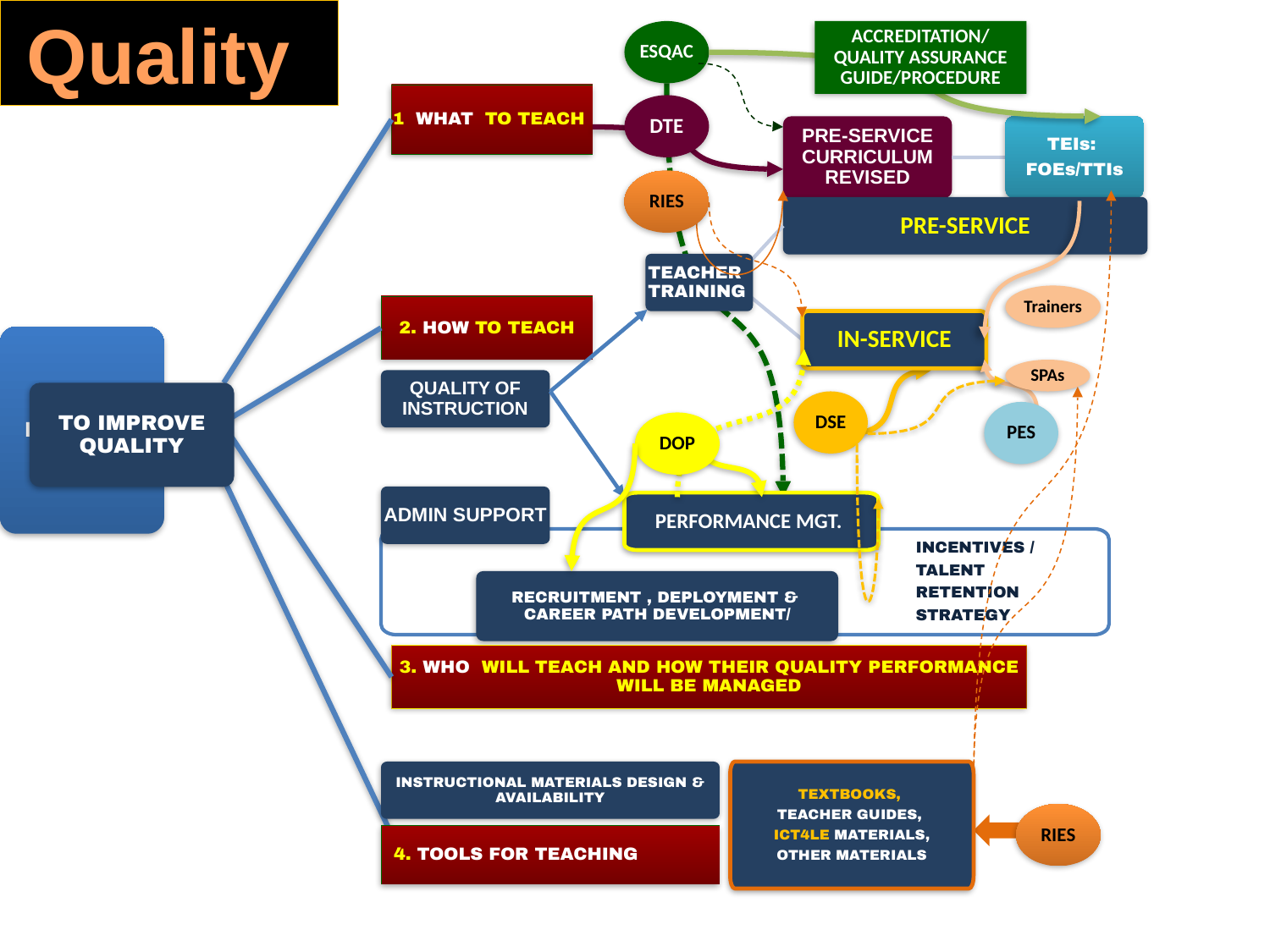

Quality
ESQAC
ACCREDITATION/ QUALITY ASSURANCE GUIDE/PROCEDURE
1  WHAT  TO TEACH
DTE

PRE-SERVICE CURRICULUM REVISED
TEIs:
FOEs/TTIs

RIES
PRE-SERVICE
Trainers

TEACHER TRAINING
2. HOW TO TEACH

IN-SERVICE
TO
IMPROVE
QUALITY
TO IMPROVE QUALITY
SPAs
QUALITY OF INSTRUCTION
DSE
PES
DOP

ADMIN SUPPORT
INCENTIVES /
TALENT
RETENTION
STRATEGY
PERFORMANCE MGT.
RECRUITMENT , DEPLOYMENT &  CAREER PATH DEVELOPMENT/
3. WHO  WILL TEACH AND HOW THEIR QUALITY PERFORMANCE WILL BE MANAGED
INSTRUCTIONAL MATERIALS DESIGN & AVAILABILITY
TEXTBOOKS,
TEACHER GUIDES,
ICT4LE MATERIALS,
OTHER MATERIALS
RIES

  4. TOOLS FOR TEACHING